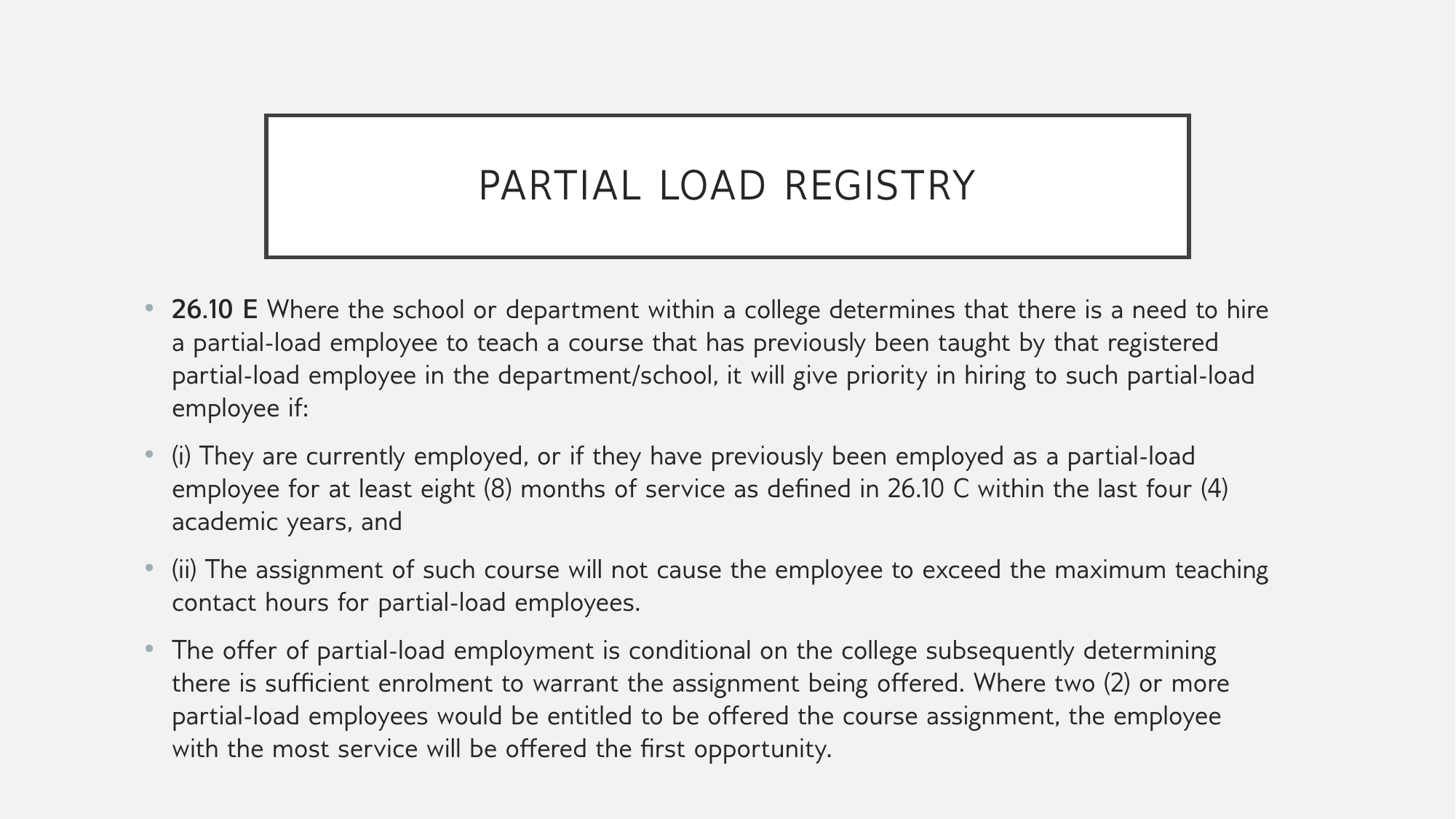

# Partial load registry
26.10 E Where the school or department within a college determines that there is a need to hire a partial-load employee to teach a course that has previously been taught by that registered partial-load employee in the department/school, it will give priority in hiring to such partial-load employee if:
(i) They are currently employed, or if they have previously been employed as a partial-load employee for at least eight (8) months of service as defined in 26.10 C within the last four (4) academic years, and
(ii) The assignment of such course will not cause the employee to exceed the maximum teaching contact hours for partial-load employees.
The offer of partial-load employment is conditional on the college subsequently determining there is sufficient enrolment to warrant the assignment being offered. Where two (2) or more partial-load employees would be entitled to be offered the course assignment, the employee with the most service will be offered the first opportunity.